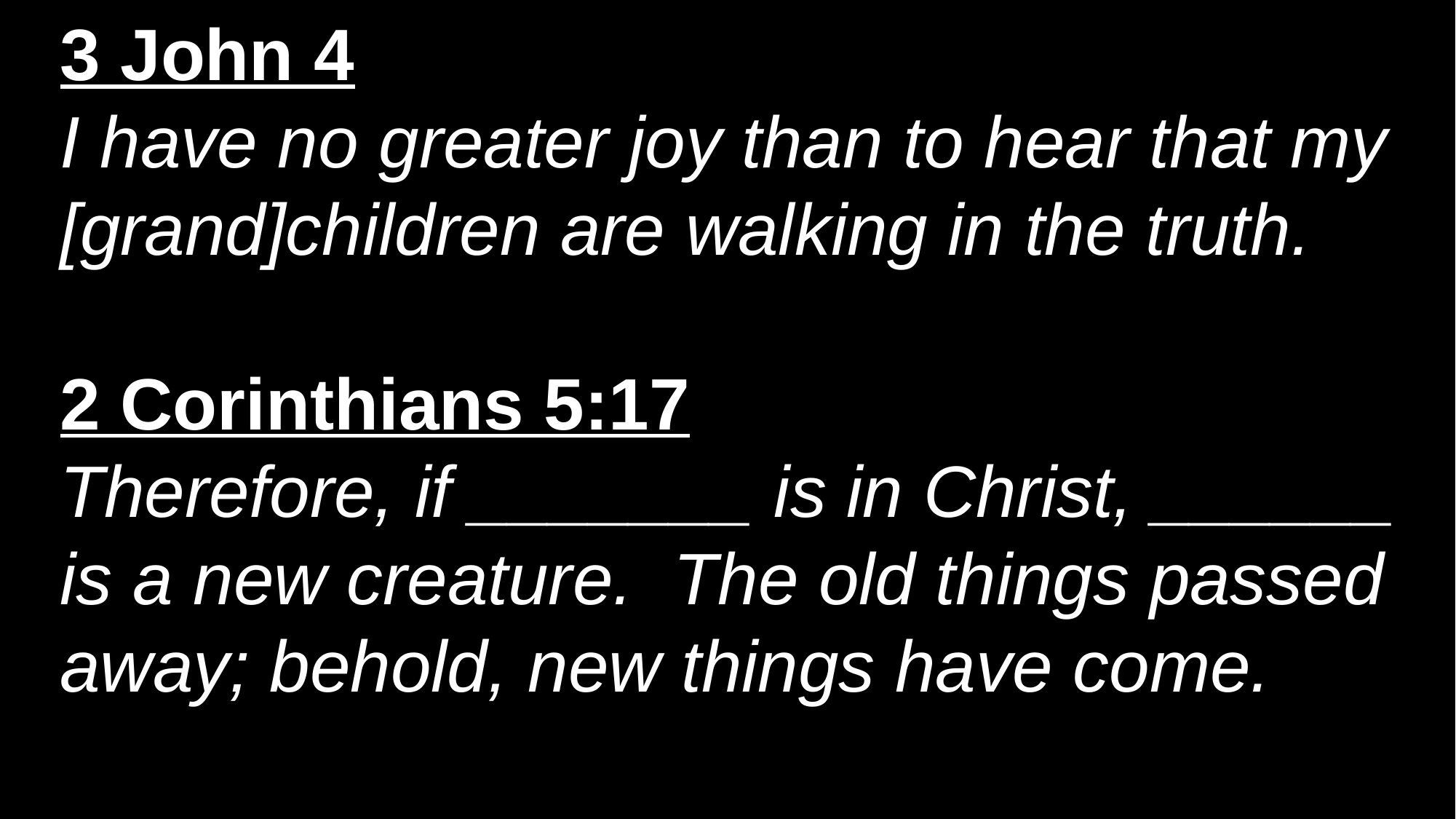

3 John 4
I have no greater joy than to hear that my [grand]children are walking in the truth.

2 Corinthians 5:17
Therefore, if _______ is in Christ, ______ is a new creature.  The old things passed away; behold, new things have come.